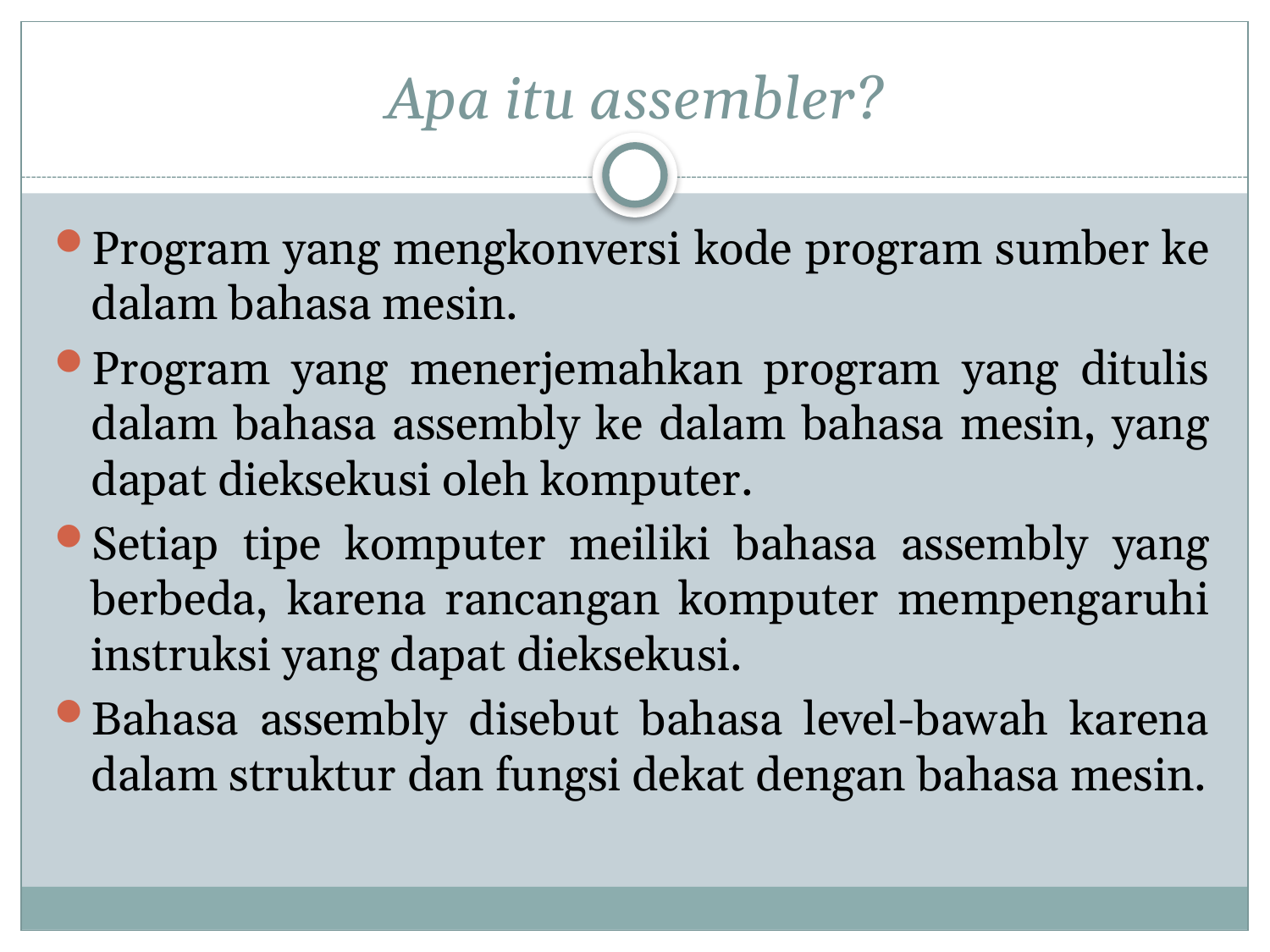

# Apa itu assembler?
Program yang mengkonversi kode program sumber ke dalam bahasa mesin.
Program yang menerjemahkan program yang ditulis dalam bahasa assembly ke dalam bahasa mesin, yang dapat dieksekusi oleh komputer.
Setiap tipe komputer meiliki bahasa assembly yang berbeda, karena rancangan komputer mempengaruhi instruksi yang dapat dieksekusi.
Bahasa assembly disebut bahasa level-bawah karena dalam struktur dan fungsi dekat dengan bahasa mesin.